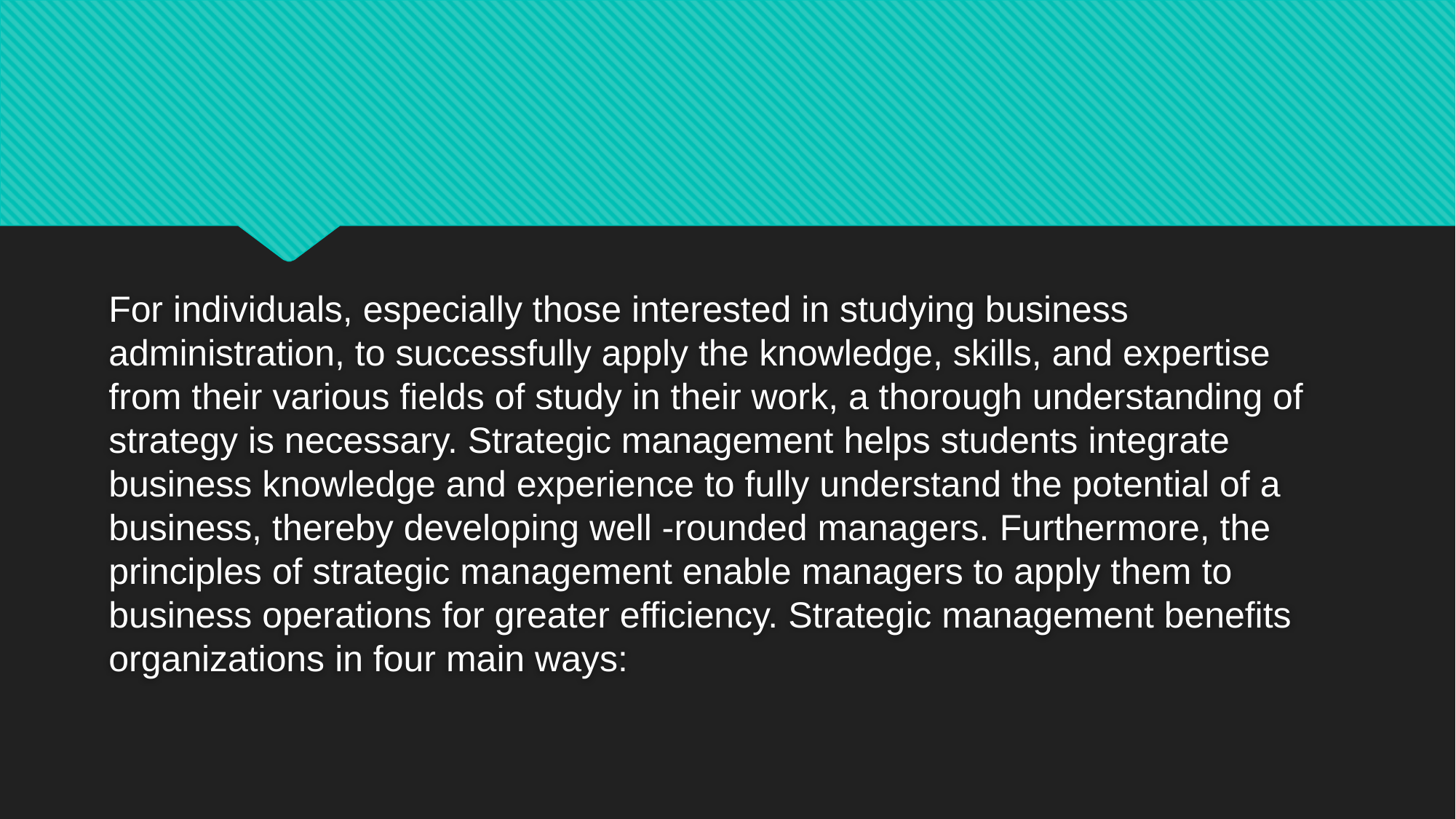

For individuals, especially those interested in studying business administration, to successfully apply the knowledge, skills, and expertise from their various fields of study in their work, a thorough understanding of strategy is necessary. Strategic management helps students integrate business knowledge and experience to fully understand the potential of a business, thereby developing well -rounded managers. Furthermore, the principles of strategic management enable managers to apply them to business operations for greater efficiency. Strategic management benefits organizations in four main ways: